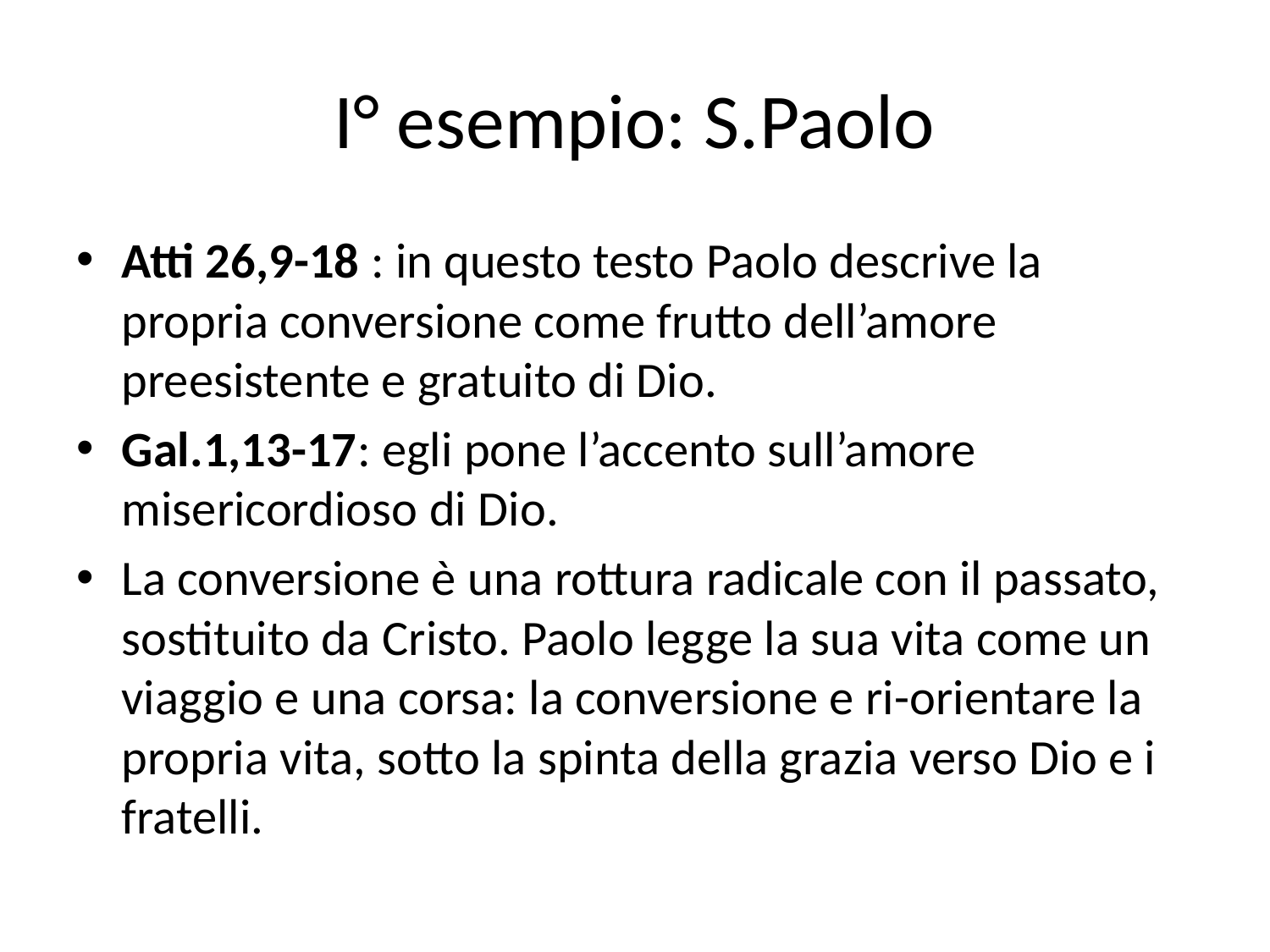

# I° esempio: S.Paolo
Atti 26,9-18 : in questo testo Paolo descrive la propria conversione come frutto dell’amore preesistente e gratuito di Dio.
Gal.1,13-17: egli pone l’accento sull’amore misericordioso di Dio.
La conversione è una rottura radicale con il passato, sostituito da Cristo. Paolo legge la sua vita come un viaggio e una corsa: la conversione e ri-orientare la propria vita, sotto la spinta della grazia verso Dio e i fratelli.